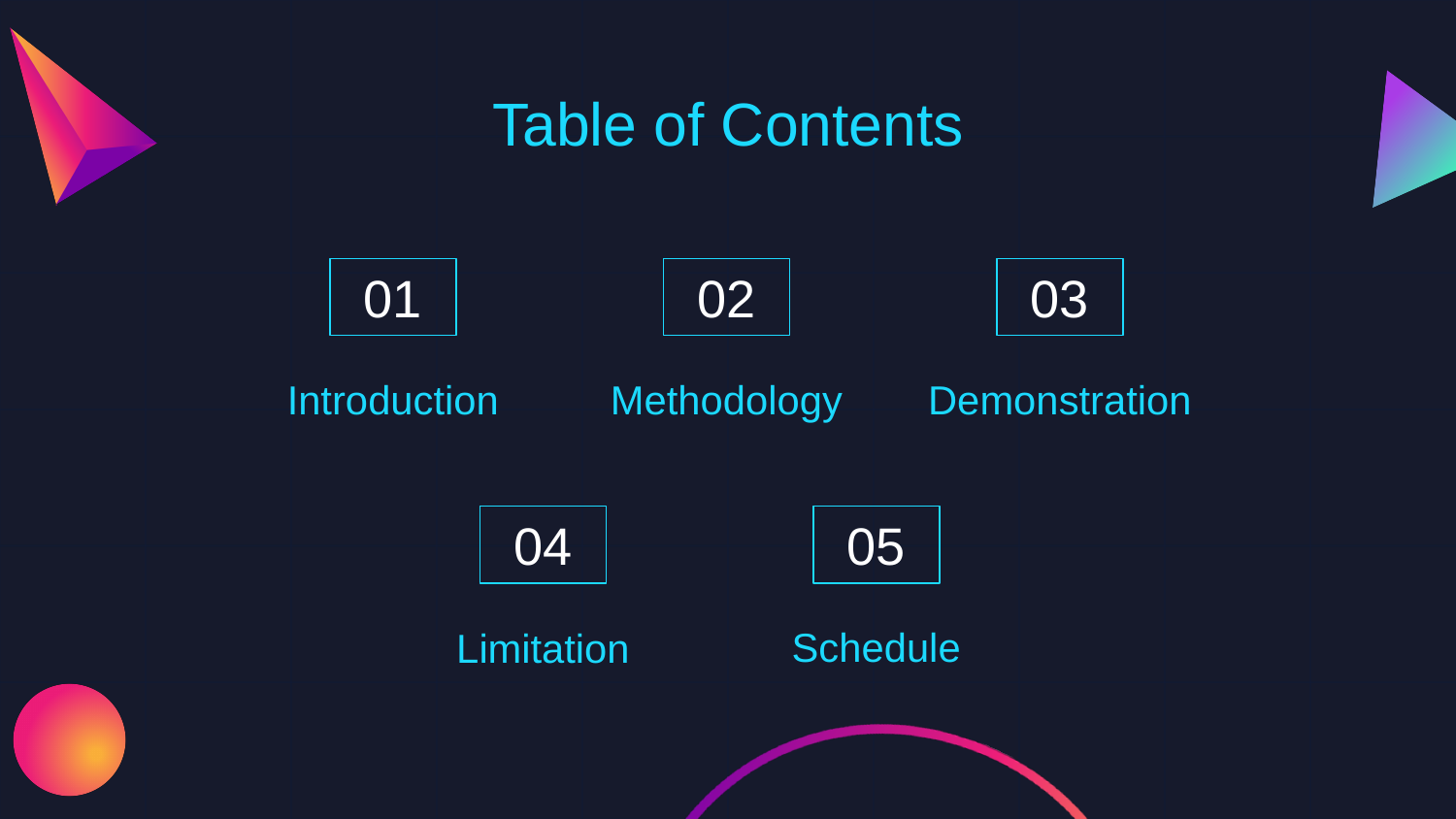

# Table of Contents
01
02
03
Introduction
Methodology
Demonstration
04
05
Limitation
Schedule